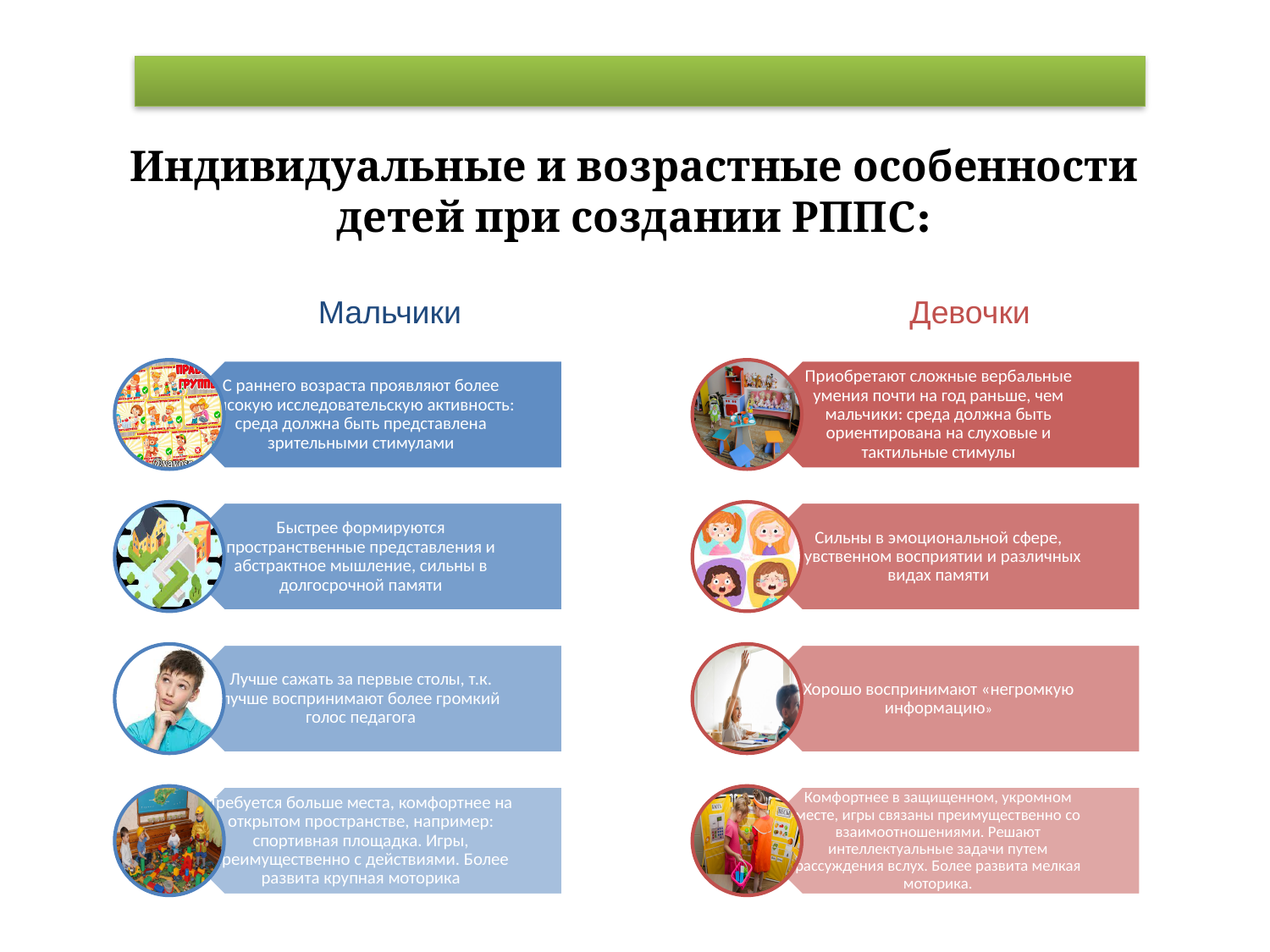

Индивидуальные и возрастные особенности детей при создании РППС:
Мальчики
Девочки
С раннего возраста проявляют более высокую исследовательскую активность: среда должна быть представлена зрительными стимулами
Быстрее формируются пространственные представления и абстрактное мышление, сильны в долгосрочной памяти
Лучше сажать за первые столы, т.к. лучше воспринимают более громкий голос педагога
Требуется больше места, комфортнее на открытом пространстве, например: спортивная площадка. Игры, преимущественно с действиями. Более развита крупная моторика
Приобретают сложные вербальные умения почти на год раньше, чем мальчики: среда должна быть ориентирована на слуховые и тактильные стимулы
Сильны в эмоциональной сфере, чувственном восприятии и различных видах памяти
Хорошо воспринимают «негромкую информацию»
Комфортнее в защищенном, укромном месте, игры связаны преимущественно со взаимоотношениями. Решают интеллектуальные задачи путем рассуждения вслух. Более развита мелкая моторика.